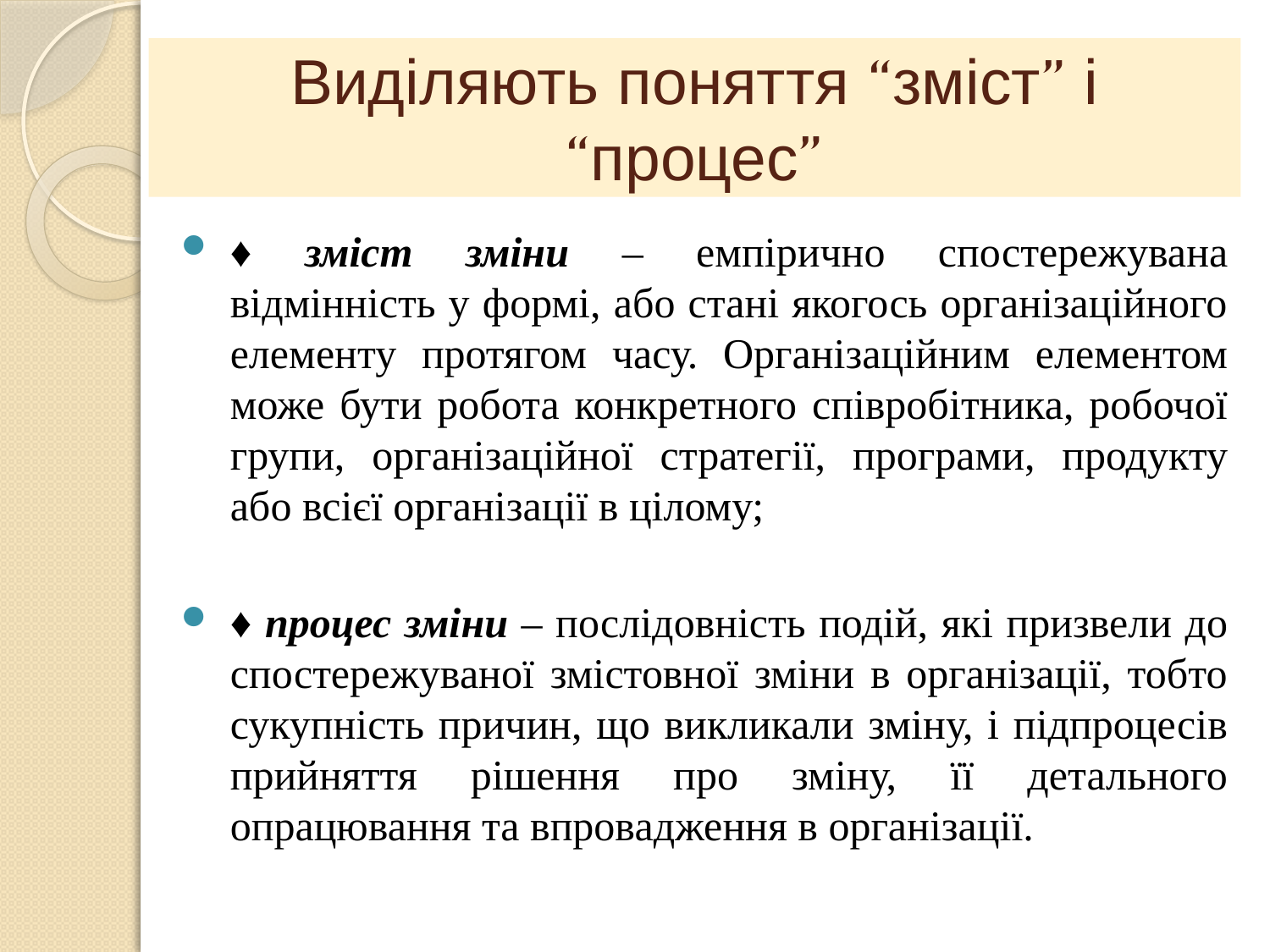

# Виділяють поняття “зміст” і “процес”
♦ зміст зміни – емпірично спостережувана відмінність у формі, або стані якогось організаційного елементу протягом часу. Організаційним елементом може бути робота конкретного співробітника, робочої групи, організаційної стратегії, програми, продукту або всієї організації в цілому;

♦ процес зміни – послідовність подій, які призвели до спостережуваної змістовної зміни в організації, тобто сукупність причин, що викликали зміну, і підпроцесів прийняття рішення про зміну, її детального опрацювання та впровадження в організації.